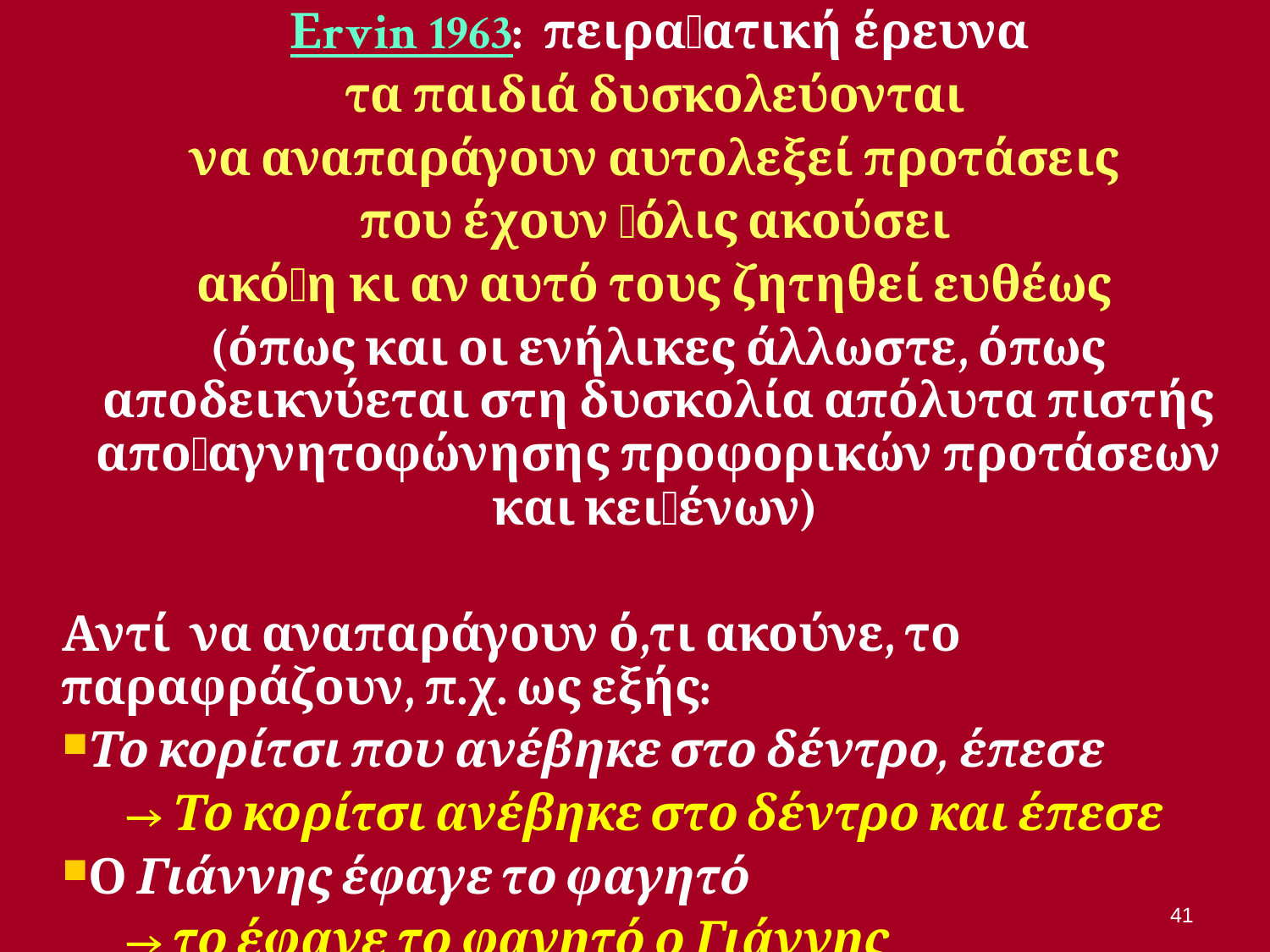

Εrvin 1963:  πειραματική έρευνα
τα παιδιά δυσκολεύονται
να αναπαράγουν αυτολεξεί προτάσεις
που έχουν μόλις ακούσει
ακόμη κι αν αυτό τους ζητηθεί ευθέως
(όπως και οι ενήλικες άλλωστε, όπως αποδεικνύεται στη δυσκολία απόλυτα πιστής απομαγνητοφώνησης προφορικών προτάσεων και κειμένων)

Αντί  να αναπαράγουν ό,τι ακούνε, το παραφράζουν, π.χ. ως εξής:
Το κορίτσι που ανέβηκε στο δέντρο, έπεσε
→ Το κορίτσι ανέβηκε στο δέντρο και έπεσε
Ο Γιάννης έφαγε το φαγητό
→ το έφαγε το φαγητό ο Γιάννης
41